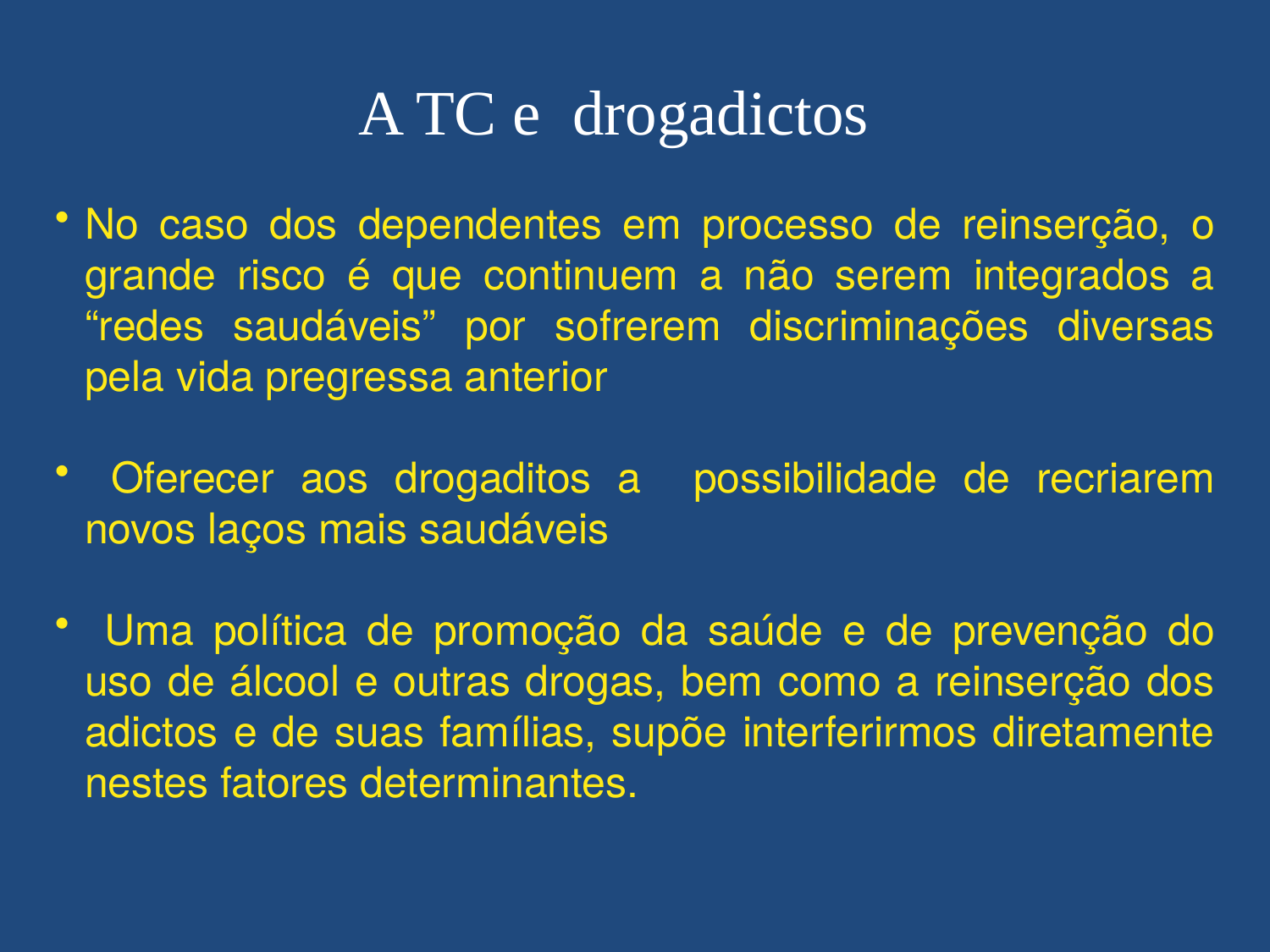

# A TC e  drogadictos
No caso dos dependentes em processo de reinserção, o grande risco é que continuem a não serem integrados a “redes saudáveis” por sofrerem discriminações diversas pela vida pregressa anterior

 Oferecer aos drogaditos a  possibilidade de recriarem novos laços mais saudáveis

 Uma política de promoção da saúde e de prevenção do uso de álcool e outras drogas, bem como a reinserção dos adictos e de suas famílias, supõe interferirmos diretamente nestes fatores determinantes.